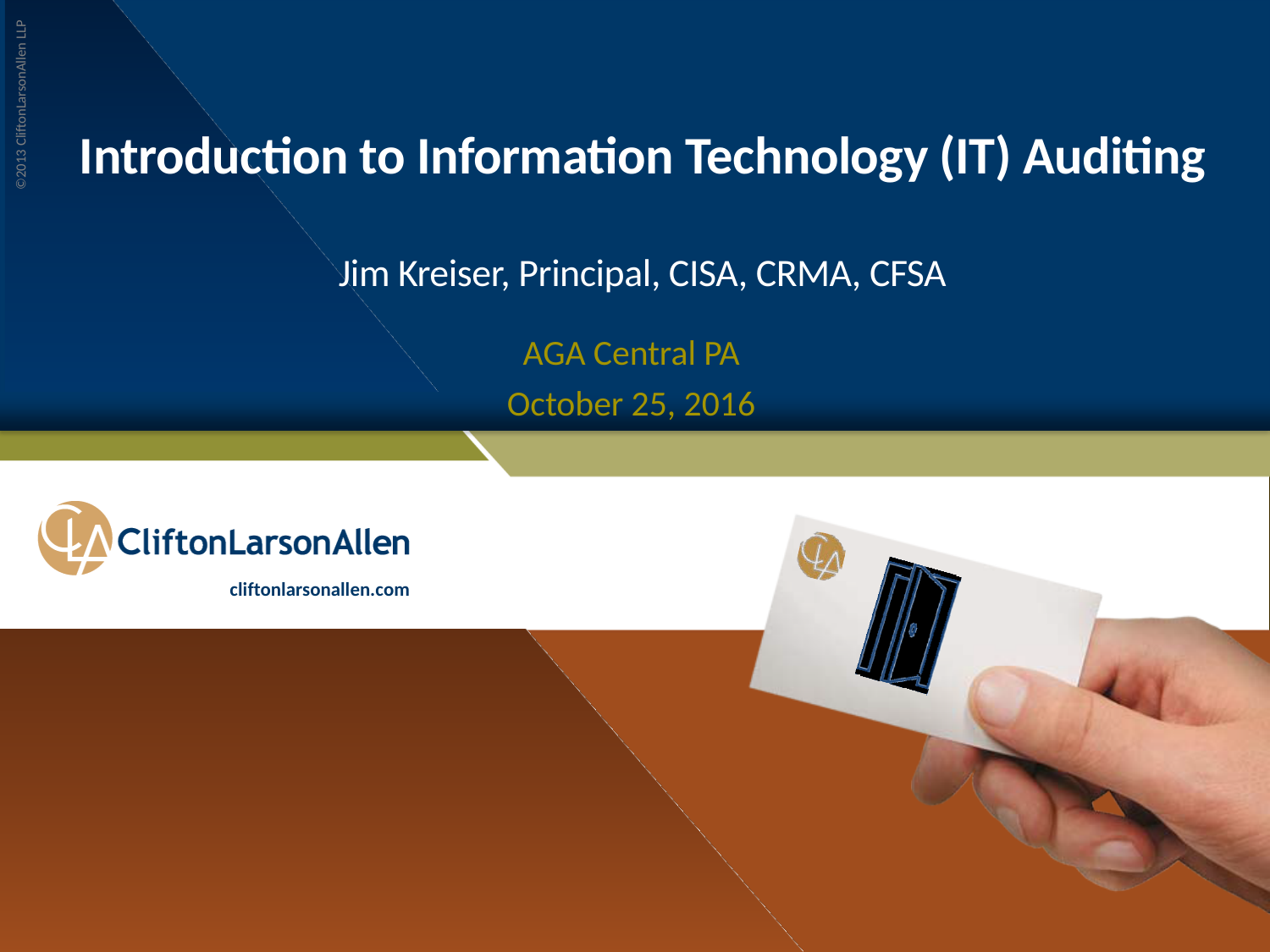

©2013 CliftonLarsonAllen LLP

P
L L
n
e
l
l
A
n
o
s
r
a
L
n
o
t
f
i
l  C
3
1
0
2
©
Introduction to Information Technology (IT) Auditing

Jim Kreiser, Principal, CISA, CRMA, CFSA

AGA Central PA
October 25, 2016

cliftonlarsonallen.com